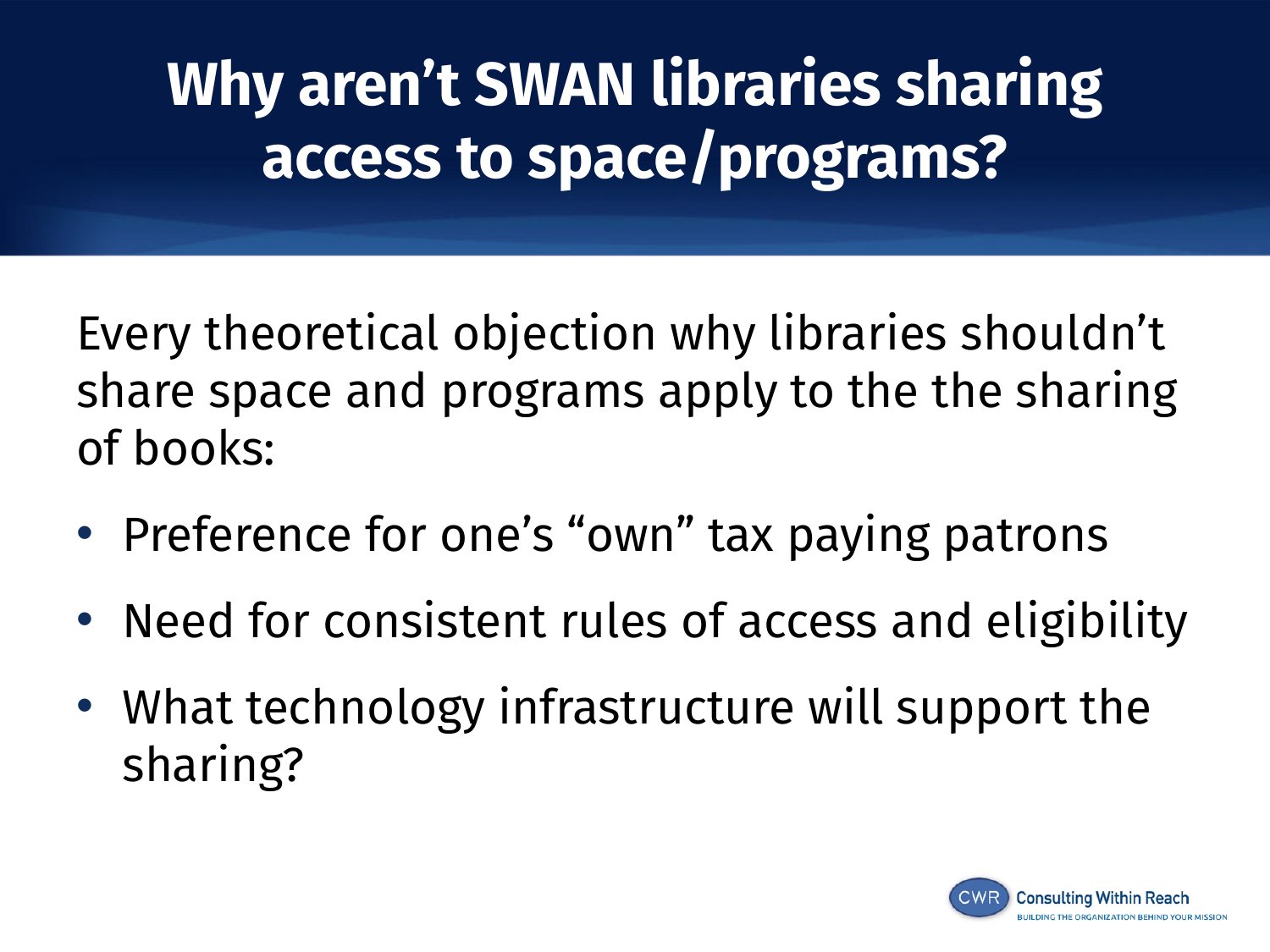

# Why aren’t SWAN libraries sharing access to space/programs?
Every theoretical objection why libraries shouldn’t share space and programs apply to the the sharing of books:
Preference for one’s “own” tax paying patrons
Need for consistent rules of access and eligibility
What technology infrastructure will support the sharing?